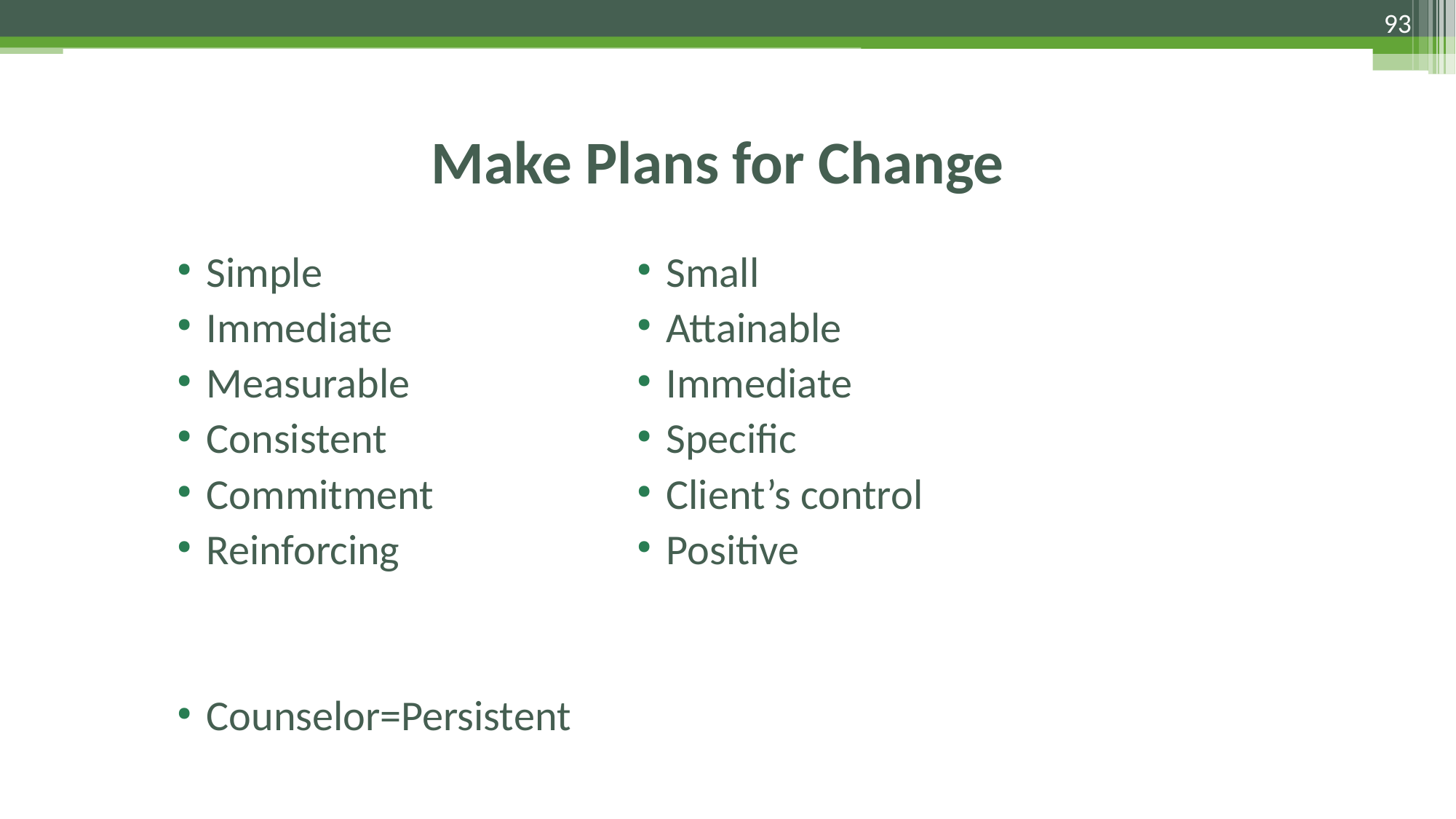

93
# Make Plans for Change
TASP November 2017
Simple
Immediate
Measurable
Consistent
Commitment
Reinforcing

Counselor=Persistent

Small
Attainable
Immediate
Specific
Client’s control
Positive